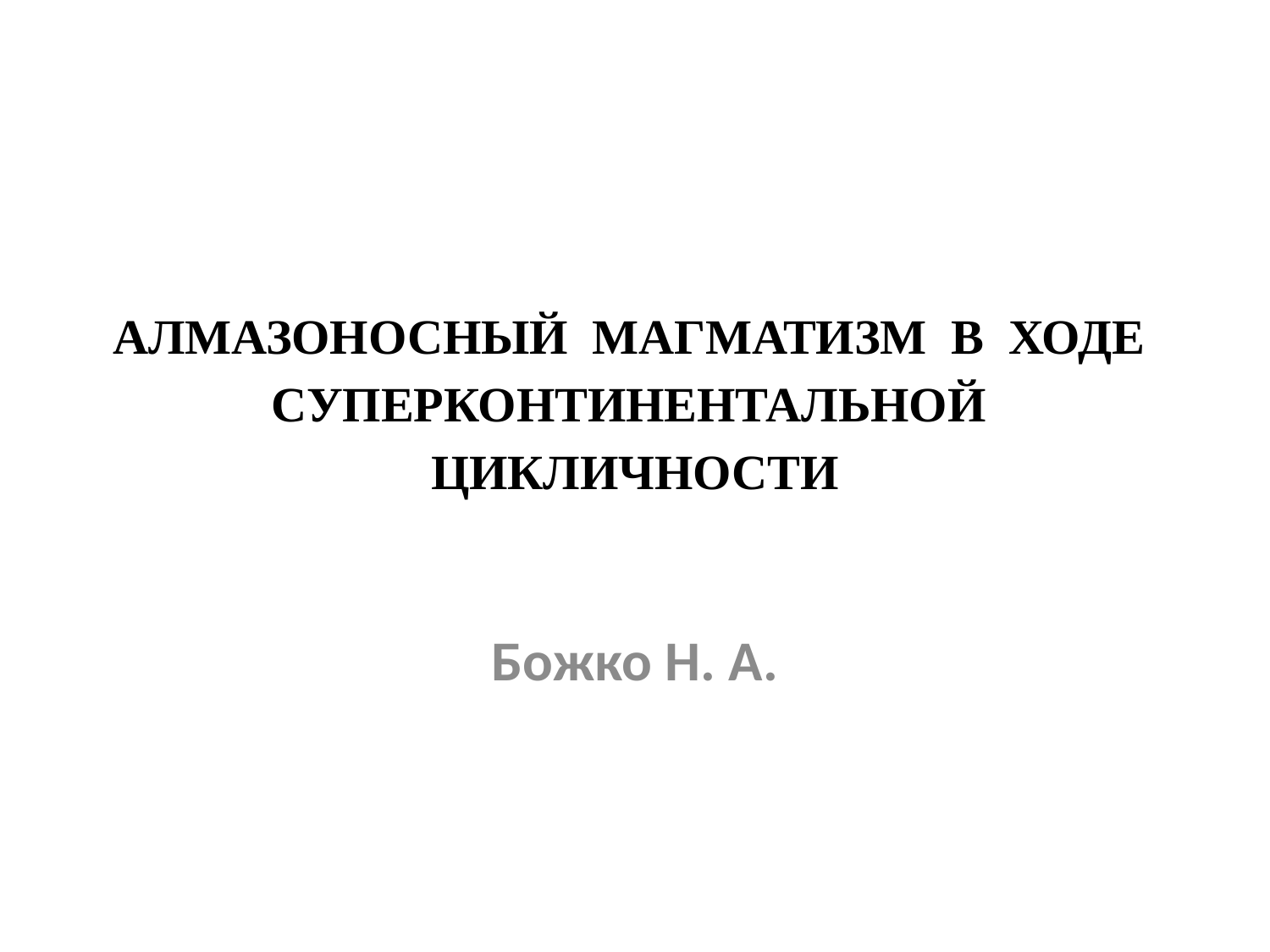

# АЛМАЗОНОСНЫЙ  МАГМАТИЗМ  В  ХОДЕ  СУПЕРКОНТИНЕНТАЛЬНОЙ ЦИКЛИЧНОСТИ

Божко Н. А.